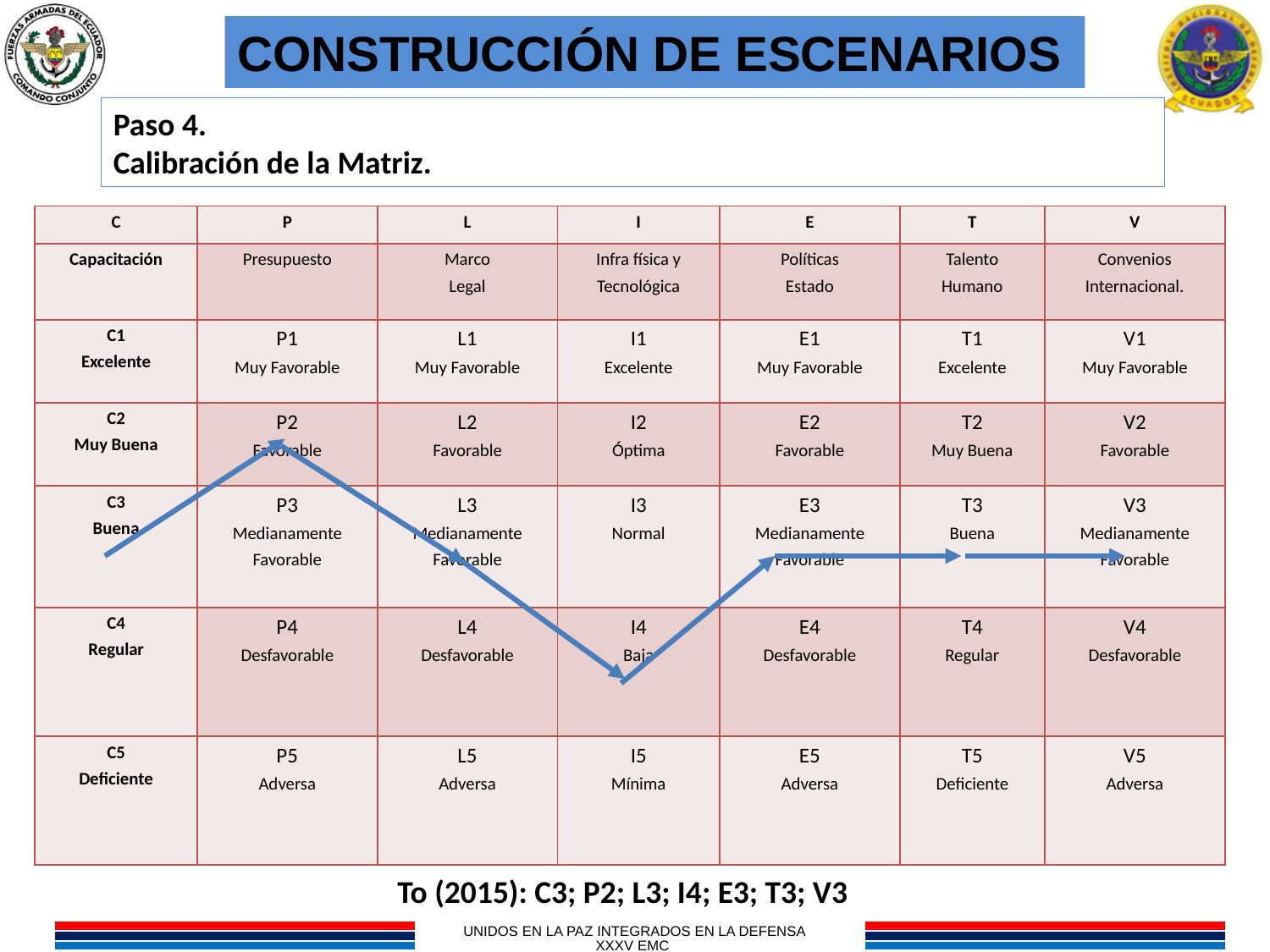

CONSTRUCCIÓN DE ESCENARIOS
Paso 4.
Calibración de la Matriz.
| C | P | L | I | E | T | V |
| --- | --- | --- | --- | --- | --- | --- |
| Capacitación | Presupuesto | Marco Legal | Infra física y Tecnológica | Políticas Estado | Talento Humano | Convenios Internacional. |
| C1 Excelente | P1 Muy Favorable | L1 Muy Favorable | I1 Excelente | E1 Muy Favorable | T1 Excelente | V1 Muy Favorable |
| C2 Muy Buena | P2 Favorable | L2 Favorable | I2 Óptima | E2 Favorable | T2 Muy Buena | V2 Favorable |
| C3 Buena | P3 Medianamente Favorable | L3 Medianamente Favorable | I3 Normal | E3 Medianamente Favorable | T3 Buena | V3 Medianamente Favorable |
| C4 Regular | P4 Desfavorable | L4 Desfavorable | I4 Baja | E4 Desfavorable | T4 Regular | V4 Desfavorable |
| C5 Deficiente | P5 Adversa | L5 Adversa | I5 Mínima | E5 Adversa | T5 Deficiente | V5 Adversa |
To (2015): C3; P2; L3; I4; E3; T3; V3